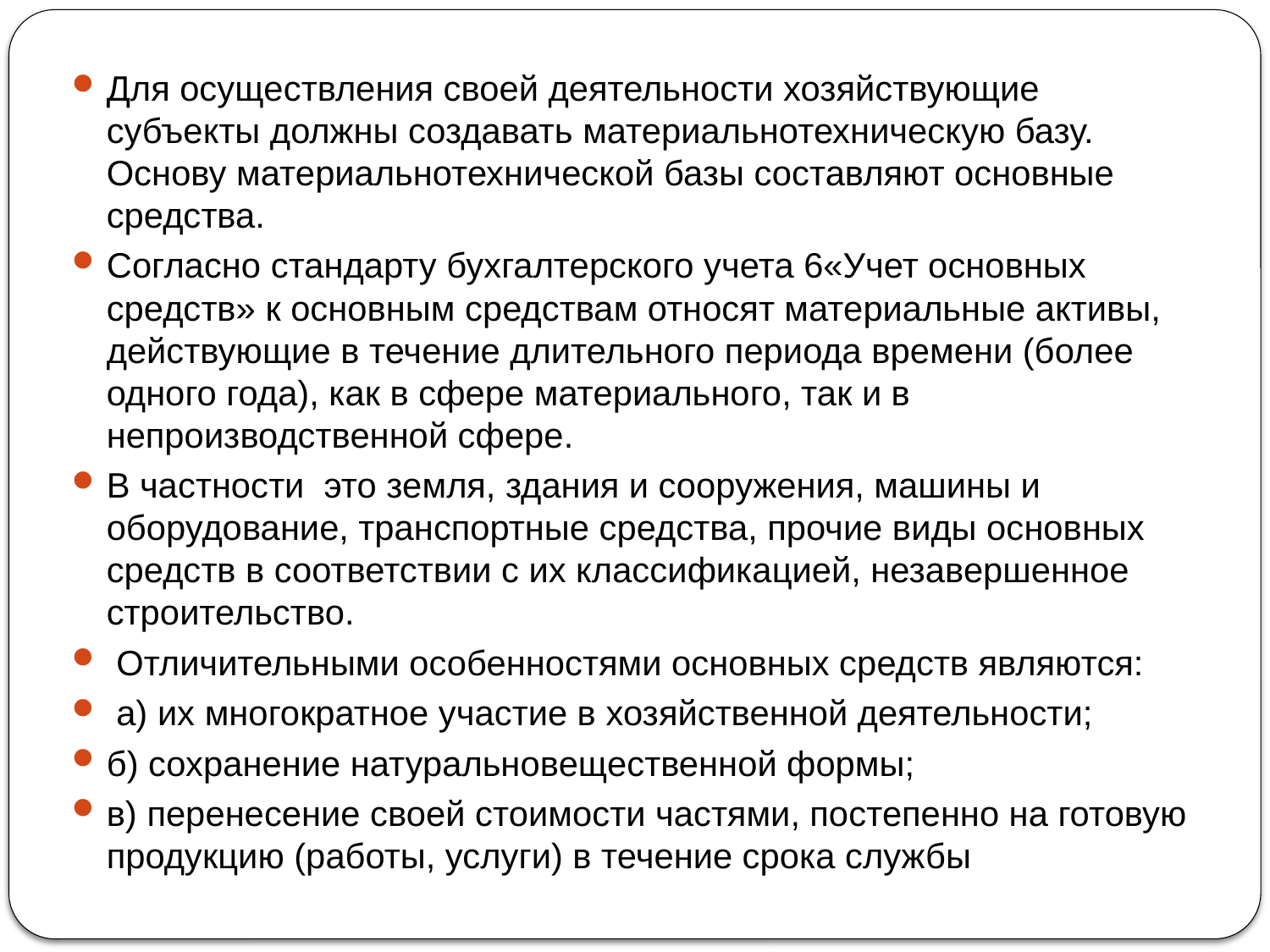

Для осуществления своей деятельности хозяйствующие субъекты должны создавать материально­техническую базу. Основу материально­технической базы составляют основные средства.
Согласно стандарту бухгалтерского учета 6«Учет основных средств» к основным средствам относят материальные активы, действующие в течение длительного периода времени (более одного года), как в сфере материального, так и в непроизводственной сфере.
В частности ­ это земля, здания и сооружения, машины и оборудование, транспортные средства, прочие виды основных средств в соответствии с их классификацией, незавершенное строительство.
 Отличительными особенностями основных средств являются:
 а) их многократное участие в хозяйственной деятельности;
б) сохранение натурально­вещественной формы;
в) перенесение своей стоимости частями, постепенно на готовую продукцию (работы, услуги) в течение срока службы